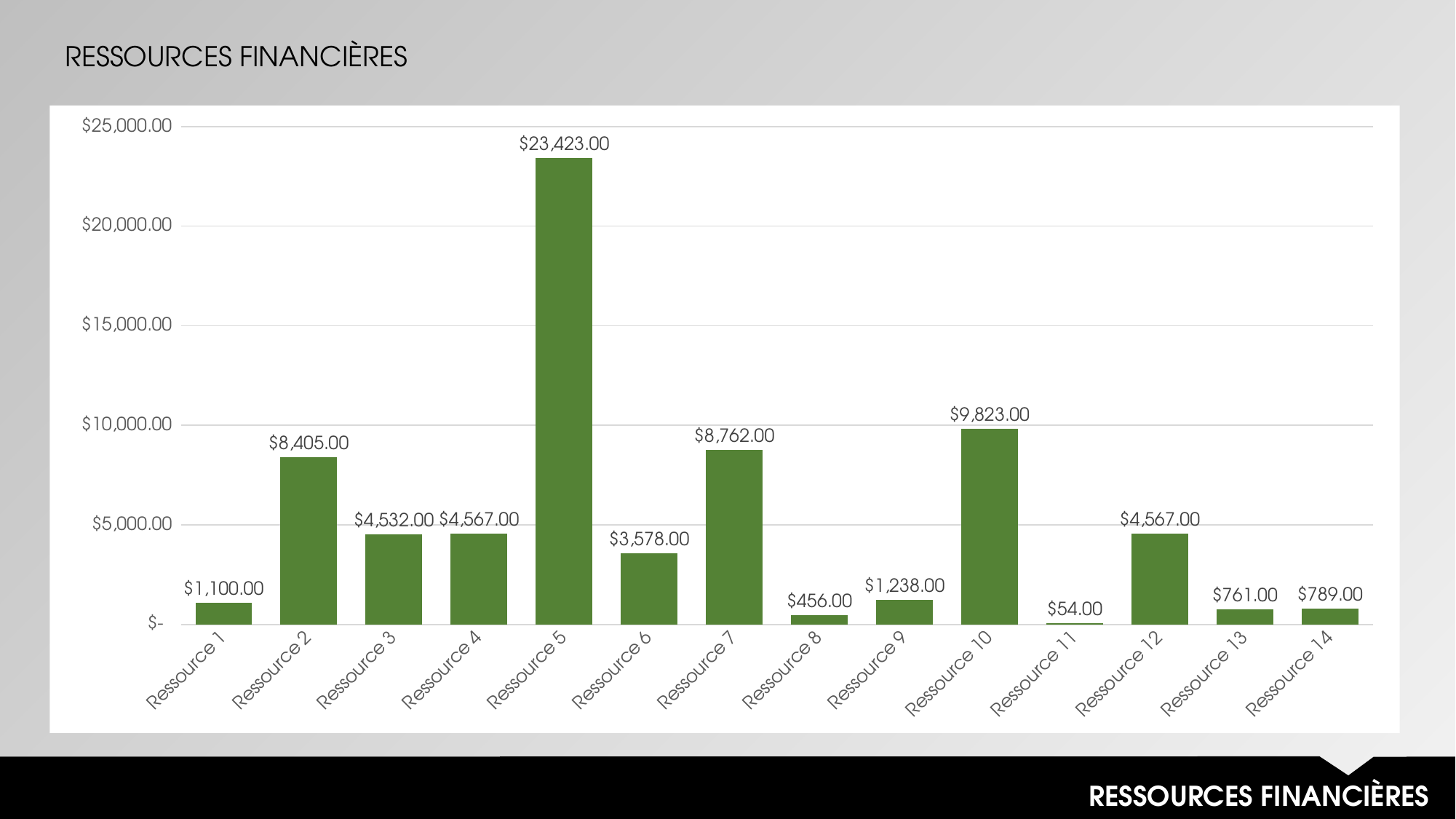

RESSOURCES FINANCIÈRES

### Chart

| Category | Nombre de JOURS |
|---|---|
| Ressource 1 | 1100.0 |
| Ressource 2 | 8405.0 |
| Ressource 3 | 4532.0 |
| Ressource 4 | 4567.0 |
| Ressource 5 | 23423.0 |
| Ressource 6 | 3578.0 |
| Ressource 7 | 8762.0 |
| Ressource 8 | 456.0 |
| Ressource 9 | 1238.0 |
| Ressource 10 | 9823.0 |
| Ressource 11 | 54.0 |
| Ressource 12 | 4567.0 |
| Ressource 13 | 761.0 |
| Ressource 14 | 789.0 |
RESSOURCES FINANCIÈRES